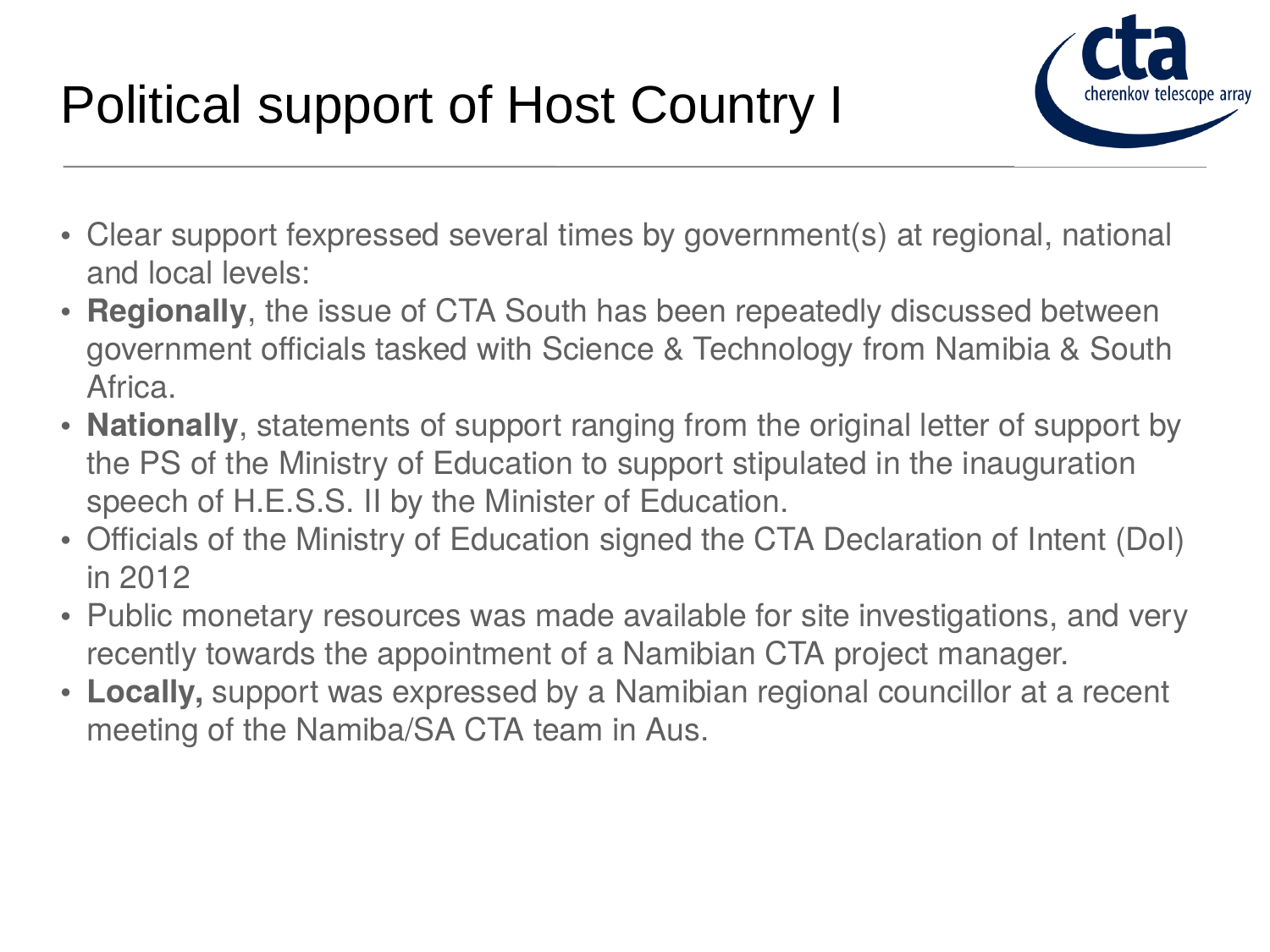

# Political support of Host Country I
Clear support fexpressed several times by government(s) at regional, national and local levels:
Regionally, the issue of CTA South has been repeatedly discussed between government officials tasked with Science & Technology from Namibia & South Africa.
Nationally, statements of support ranging from the original letter of support by the PS of the Ministry of Education to support stipulated in the inauguration speech of H.E.S.S. II by the Minister of Education.
Officials of the Ministry of Education signed the CTA Declaration of Intent (DoI) in 2012
Public monetary resources was made available for site investigations, and very recently towards the appointment of a Namibian CTA project manager.
Locally, support was expressed by a Namibian regional councillor at a recent meeting of the Namiba/SA CTA team in Aus.